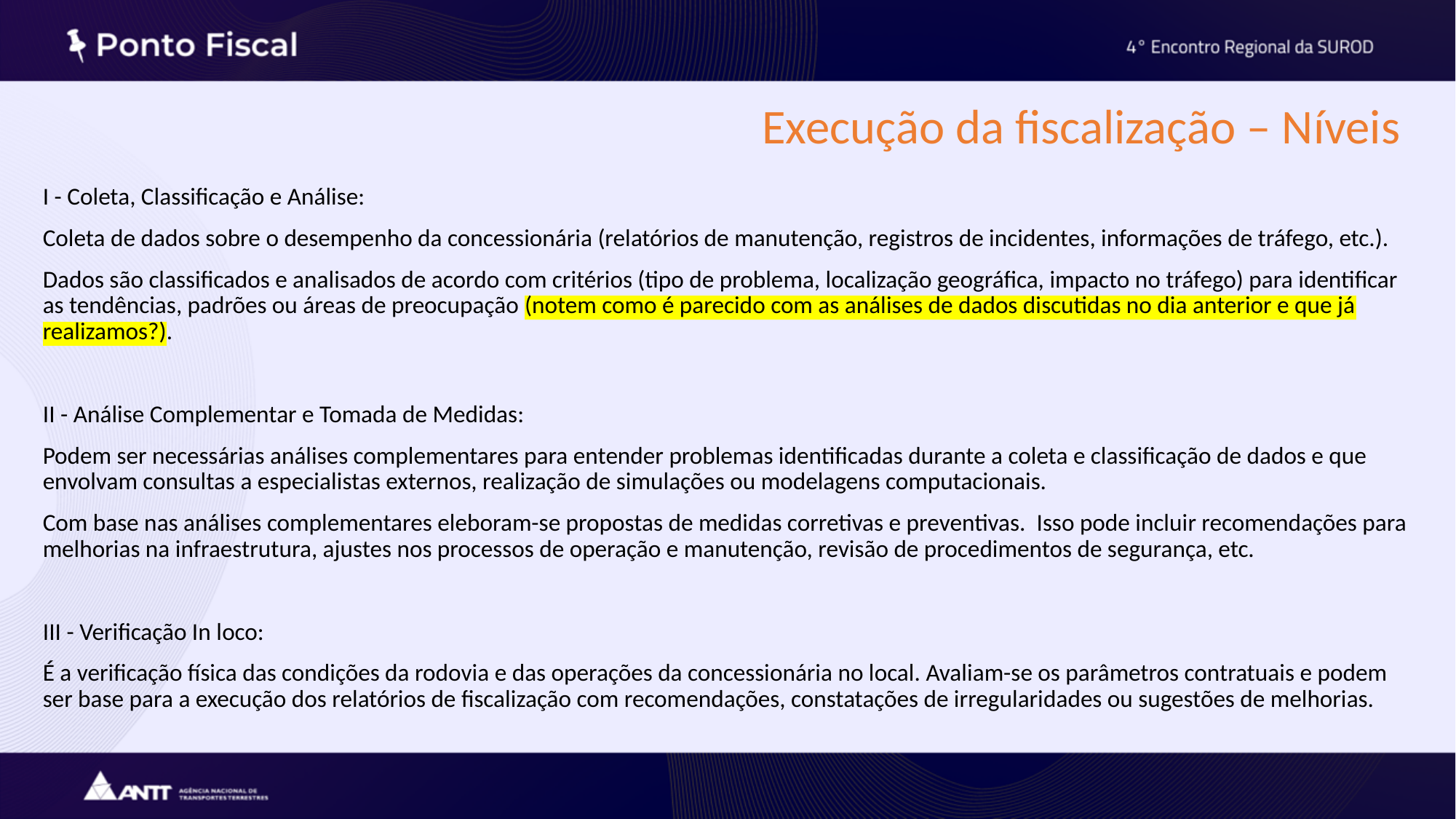

# Execução da fiscalização – Níveis
I - Coleta, Classificação e Análise:
Coleta de dados sobre o desempenho da concessionária (relatórios de manutenção, registros de incidentes, informações de tráfego, etc.).
Dados são classificados e analisados de acordo com critérios (tipo de problema, localização geográfica, impacto no tráfego) para identificar as tendências, padrões ou áreas de preocupação (notem como é parecido com as análises de dados discutidas no dia anterior e que já realizamos?).

II - Análise Complementar e Tomada de Medidas:
Podem ser necessárias análises complementares para entender problemas identificadas durante a coleta e classificação de dados e que envolvam consultas a especialistas externos, realização de simulações ou modelagens computacionais.
Com base nas análises complementares eleboram-se propostas de medidas corretivas e preventivas.  Isso pode incluir recomendações para melhorias na infraestrutura, ajustes nos processos de operação e manutenção, revisão de procedimentos de segurança, etc.

III - Verificação In loco:
É a verificação física das condições da rodovia e das operações da concessionária no local. Avaliam-se os parâmetros contratuais e podem ser base para a execução dos relatórios de fiscalização com recomendações, constatações de irregularidades ou sugestões de melhorias.